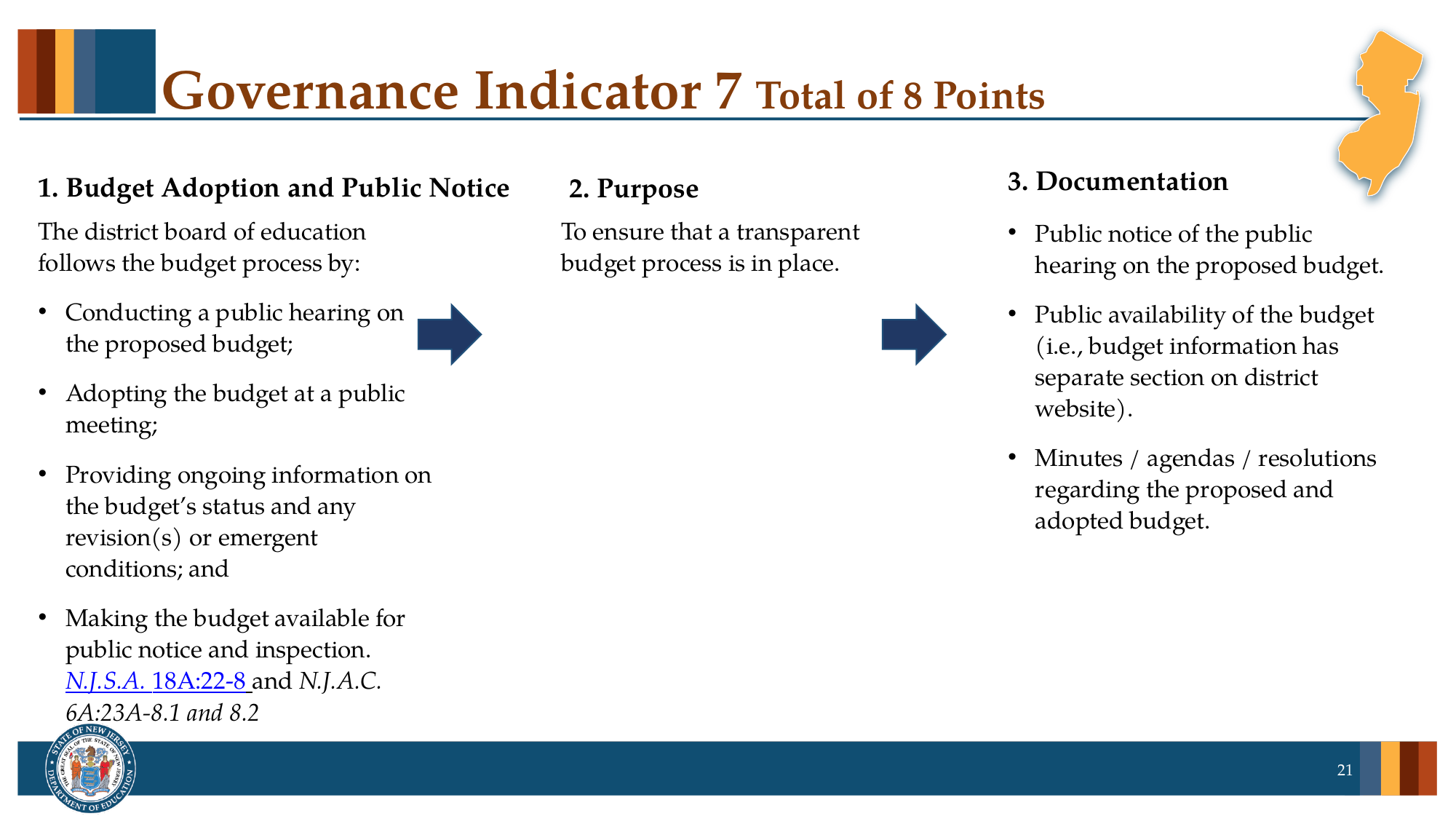

# Governance Indicator 7 Total of 8 Points
3. Documentation
Budget Adoption and Public Notice
2. Purpose
To ensure that a transparent budget process is in place.
The district board of education follows the budget process by:
Conducting a public hearing on the proposed budget;
Adopting the budget at a public meeting;
Providing ongoing information on the budget’s status and any revision(s) or emergent conditions; and
Making the budget available for public notice and inspection. N.J.S.A. 18A:22-8 and N.J.A.C. 6A:23A-8.1 and 8.2
Public notice of the public hearing on the proposed budget.
Public availability of the budget (i.e., budget information has separate section on district website).
Minutes / agendas / resolutions regarding the proposed and adopted budget.
21